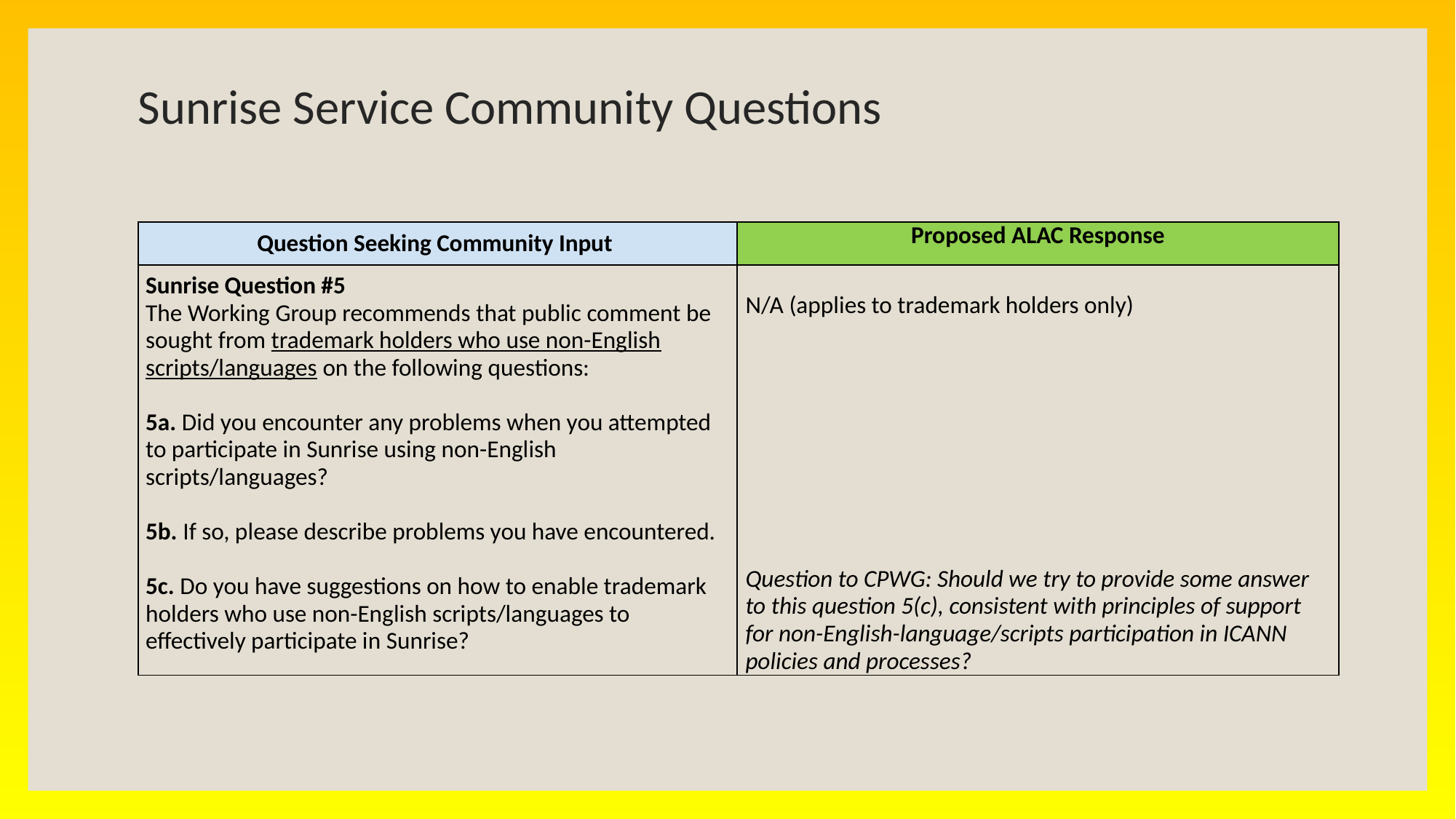

# Sunrise Service Community Questions
| Question Seeking Community Input | Proposed ALAC Response |
| --- | --- |
| Sunrise Question #5 The Working Group recommends that public comment be sought from trademark holders who use non-English scripts/languages on the following questions:   5a. Did you encounter any problems when you attempted to participate in Sunrise using non-English scripts/languages?   5b. If so, please describe problems you have encountered.   5c. Do you have suggestions on how to enable trademark holders who use non-English scripts/languages to effectively participate in Sunrise? | N/A (applies to trademark holders only) Question to CPWG: Should we try to provide some answer to this question 5(c), consistent with principles of support for non-English-language/scripts participation in ICANN policies and processes? |